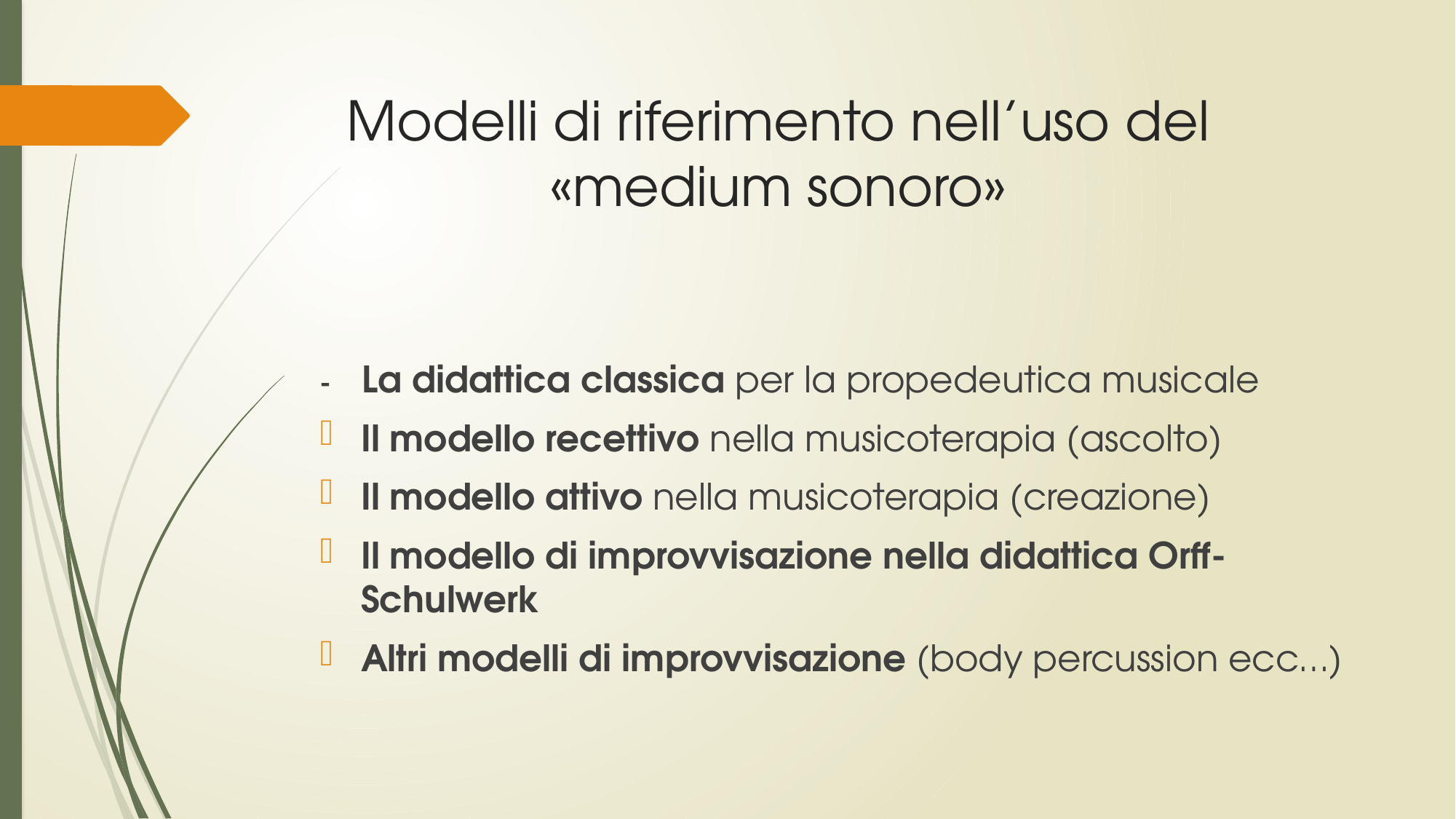

# Modelli di riferimento nell’uso del «medium sonoro»

-    La didattica classica per la propedeutica musicale
Il modello recettivo nella musicoterapia (ascolto)
Il modello attivo nella musicoterapia (creazione)
Il modello di improvvisazione nella didattica Orff-Schulwerk
Altri modelli di improvvisazione (body percussion ecc…)